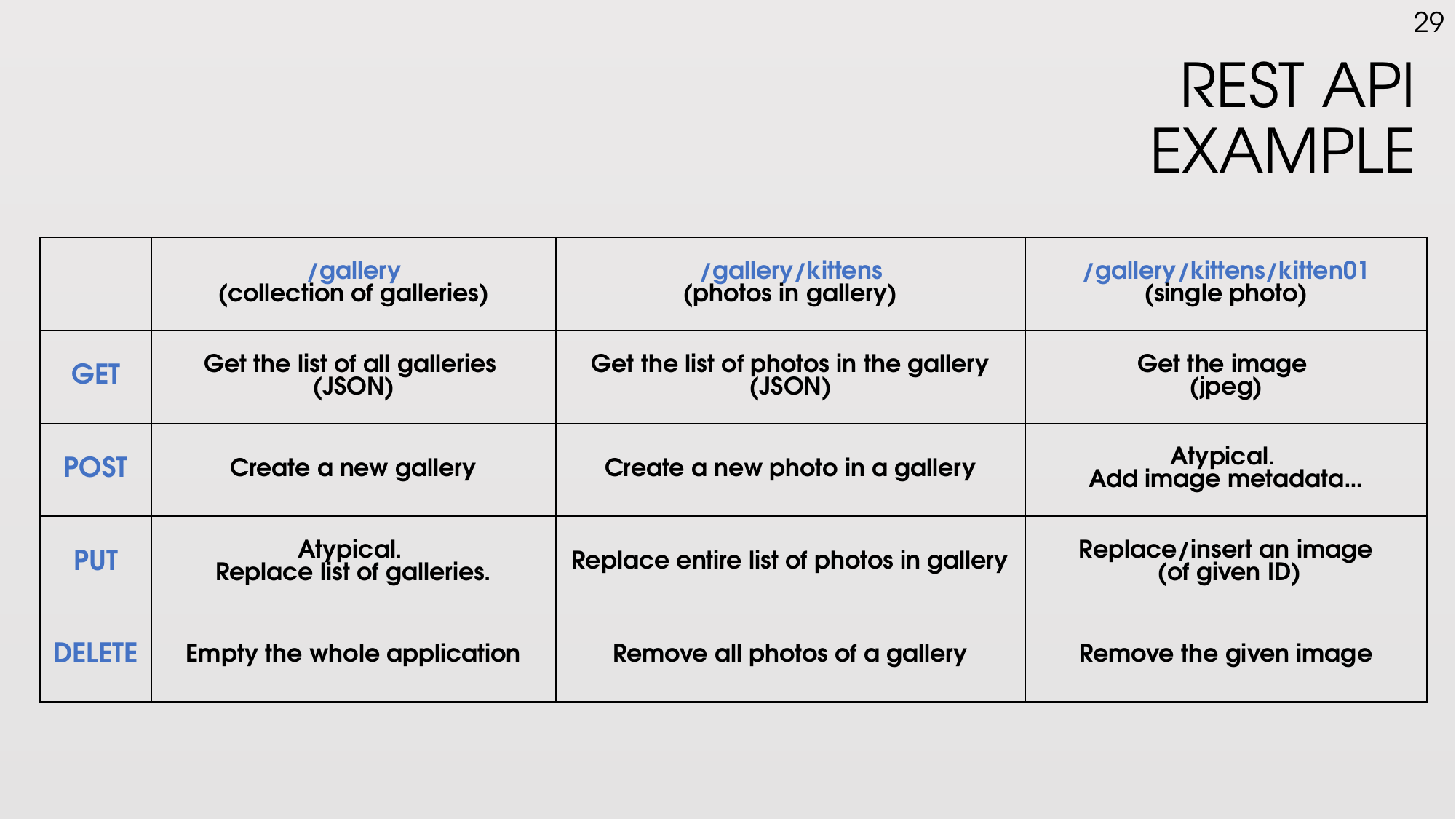

29
# REST API EXAMPLE
|  | /gallery (collection of galleries) | /gallery/kittens (photos in gallery) | /gallery/kittens/kitten01 (single photo) |
| --- | --- | --- | --- |
| GET | Get the list of all galleries (JSON) | Get the list of photos in the gallery (JSON) | Get the image (jpeg) |
| POST | Create a new gallery | Create a new photo in a gallery | Atypical. Add image metadata… |
| PUT | Atypical. Replace list of galleries. | Replace entire list of photos in gallery | Replace/insert an image (of given ID) |
| DELETE | Empty the whole application | Remove all photos of a gallery | Remove the given image |